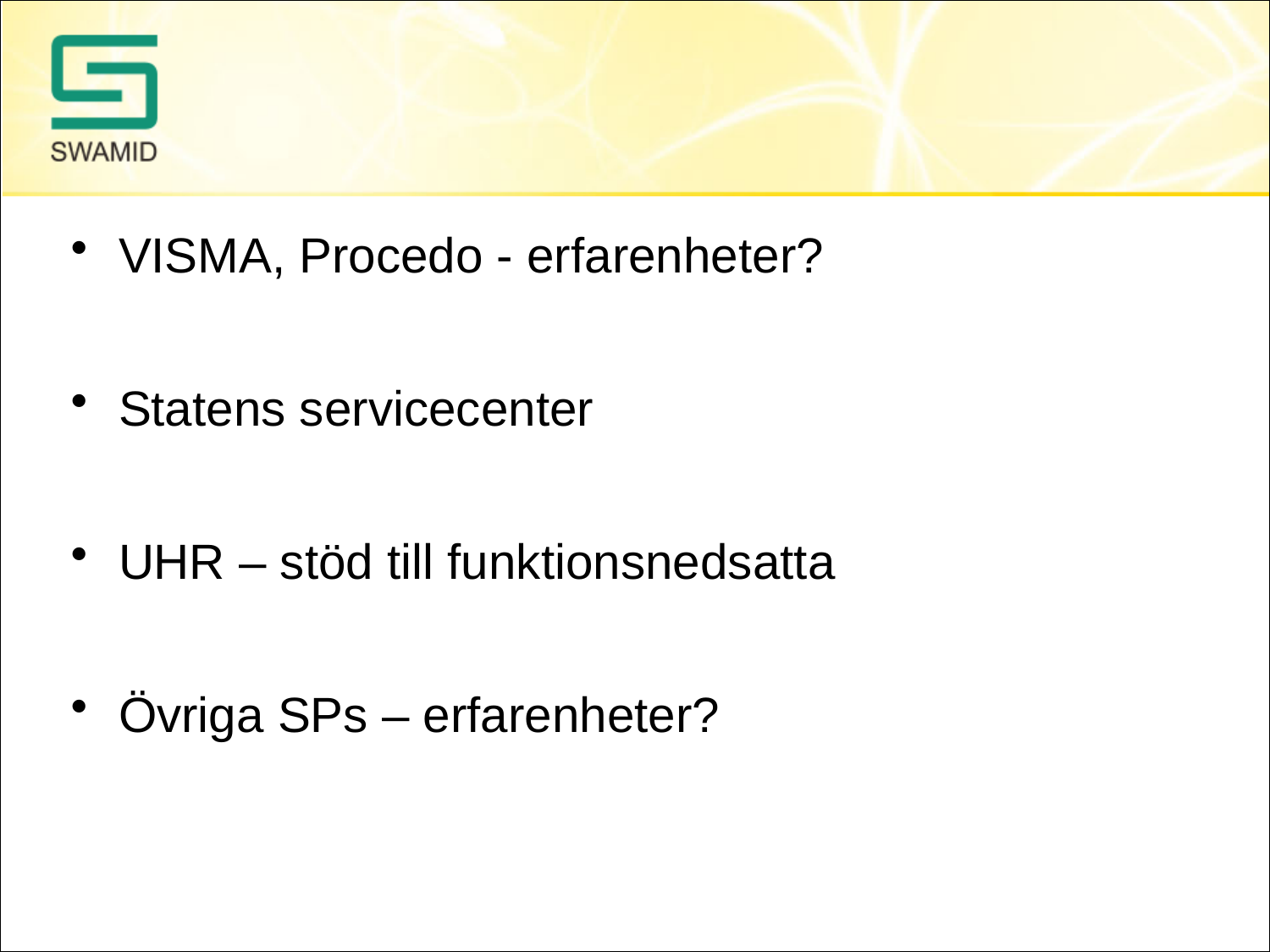

#
VISMA, Procedo - erfarenheter?

Statens servicecenter

UHR – stöd till funktionsnedsatta

Övriga SPs – erfarenheter?